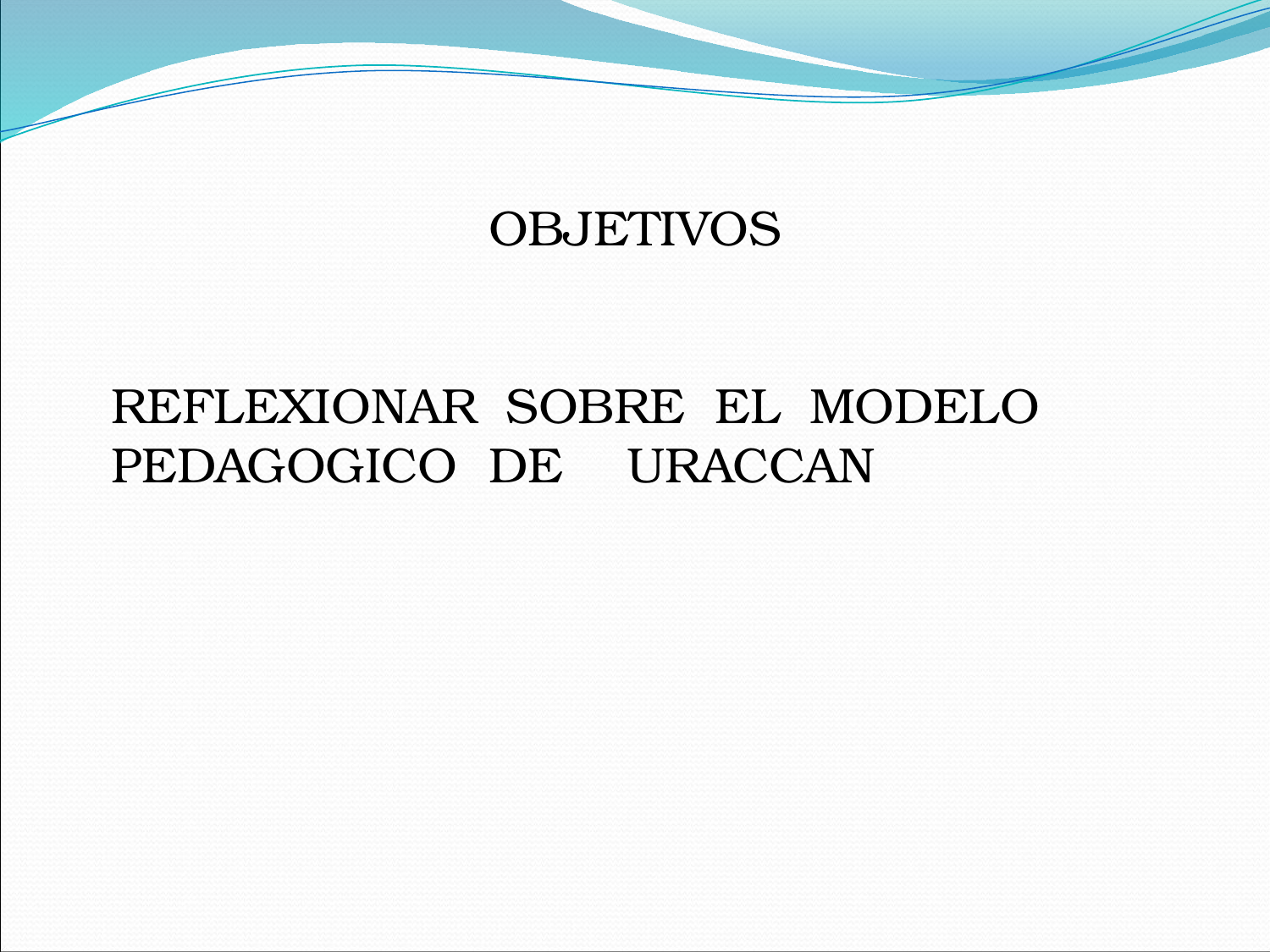

OBJETIVOS

REFLEXIONAR SOBRE EL MODELO     PEDAGOGICO  DE    URACCAN